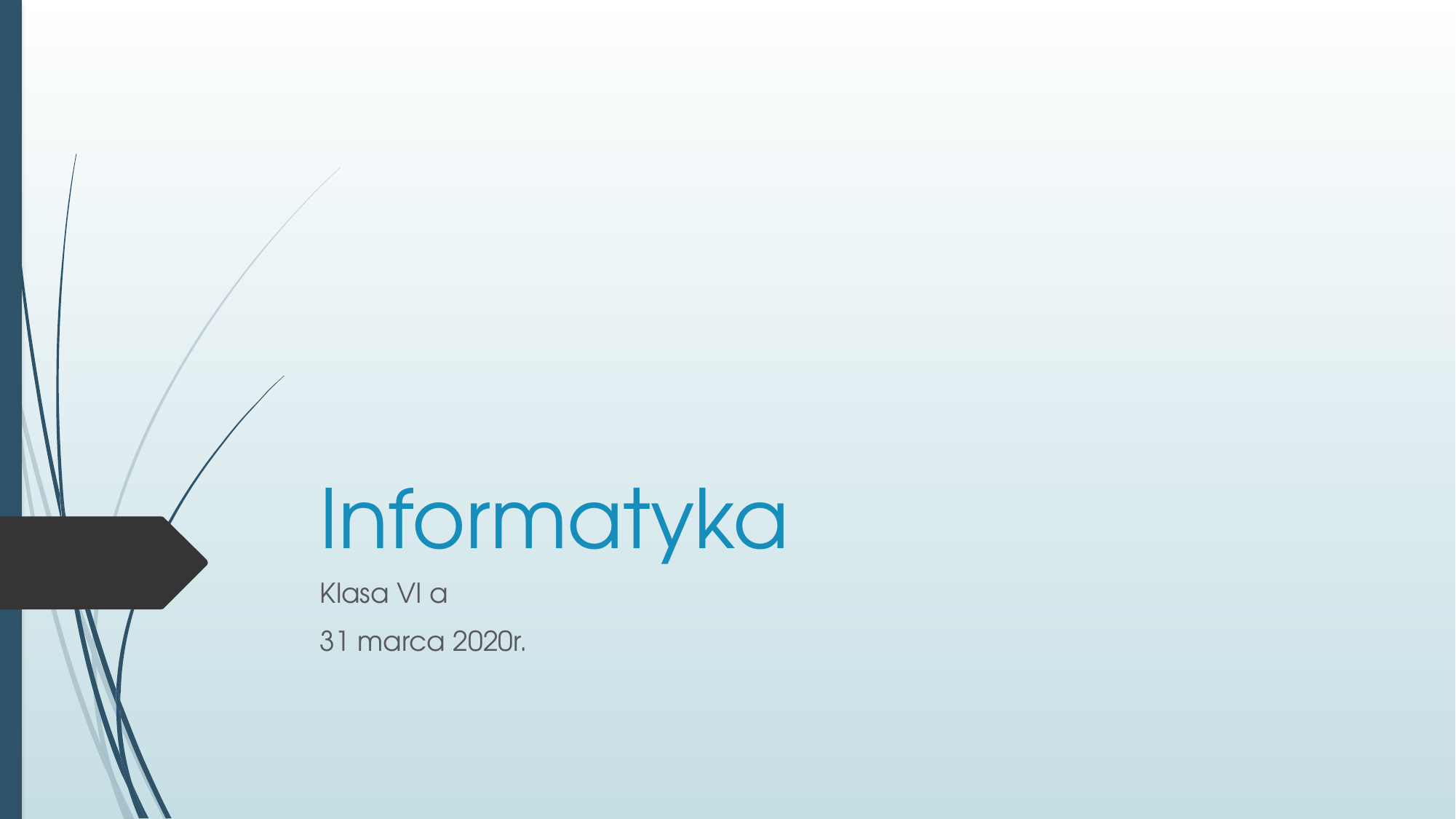

# Informatyka
Klasa VI a
31 marca 2020r.